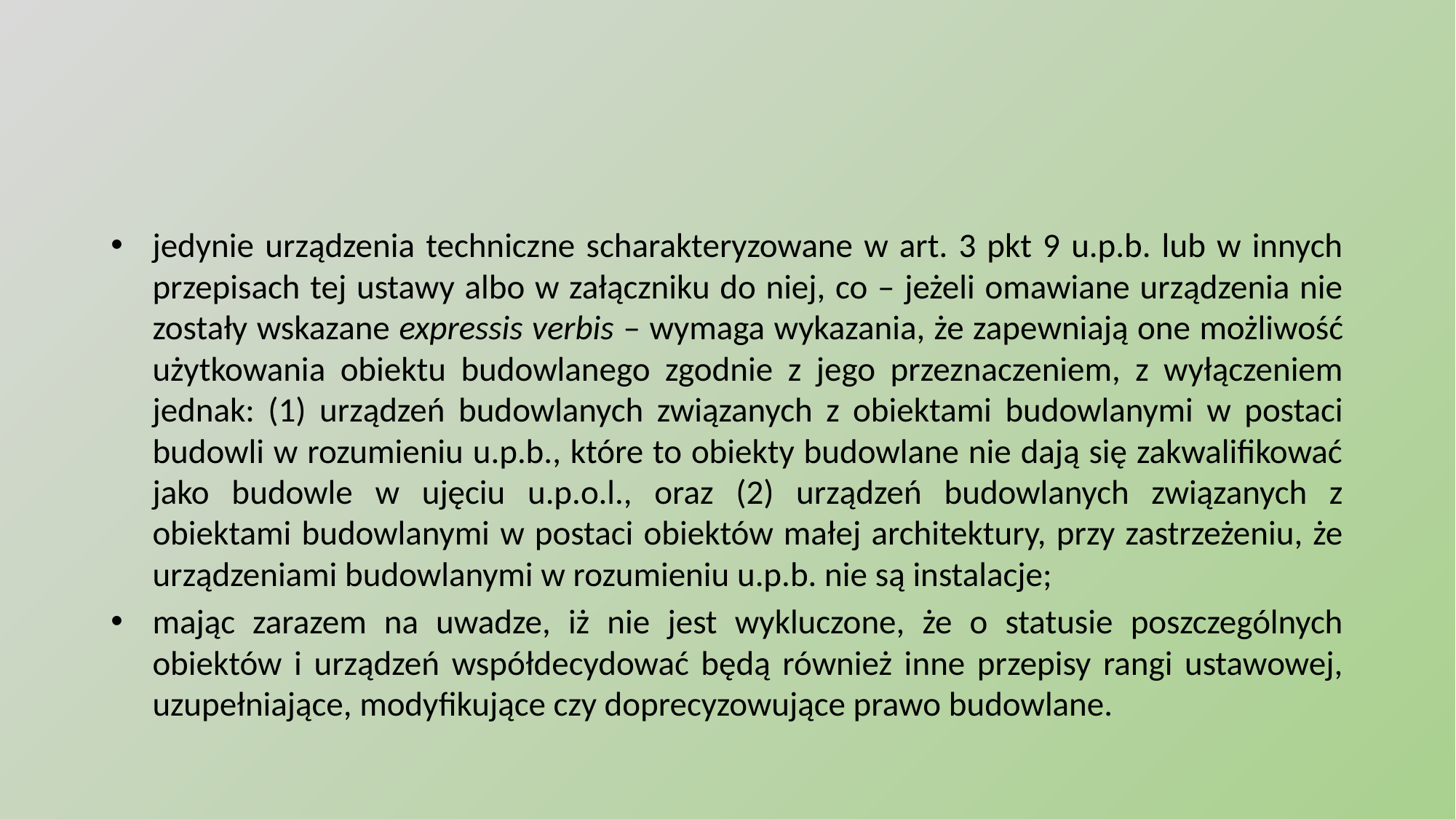

#
jedynie urządzenia techniczne scharakteryzowane w art. 3 pkt 9 u.p.b. lub w innych przepisach tej ustawy albo w załączniku do niej, co – jeżeli omawiane urządzenia nie zostały wskazane expressis verbis – wymaga wykazania, że zapewniają one możliwość użytkowania obiektu budowlanego zgodnie z jego przeznaczeniem, z wyłączeniem jednak: (1) urządzeń budowlanych związanych z obiektami budowlanymi w postaci budowli w rozumieniu u.p.b., które to obiekty budowlane nie dają się zakwalifikować jako budowle w ujęciu u.p.o.l., oraz (2) urządzeń budowlanych związanych z obiektami budowlanymi w postaci obiektów małej architektury, przy zastrzeżeniu, że urządzeniami budowlanymi w rozumieniu u.p.b. nie są instalacje;
mając zarazem na uwadze, iż nie jest wykluczone, że o statusie poszczególnych obiektów i urządzeń współdecydować będą również inne przepisy rangi ustawowej, uzupełniające, modyfikujące czy doprecyzowujące prawo budowlane.